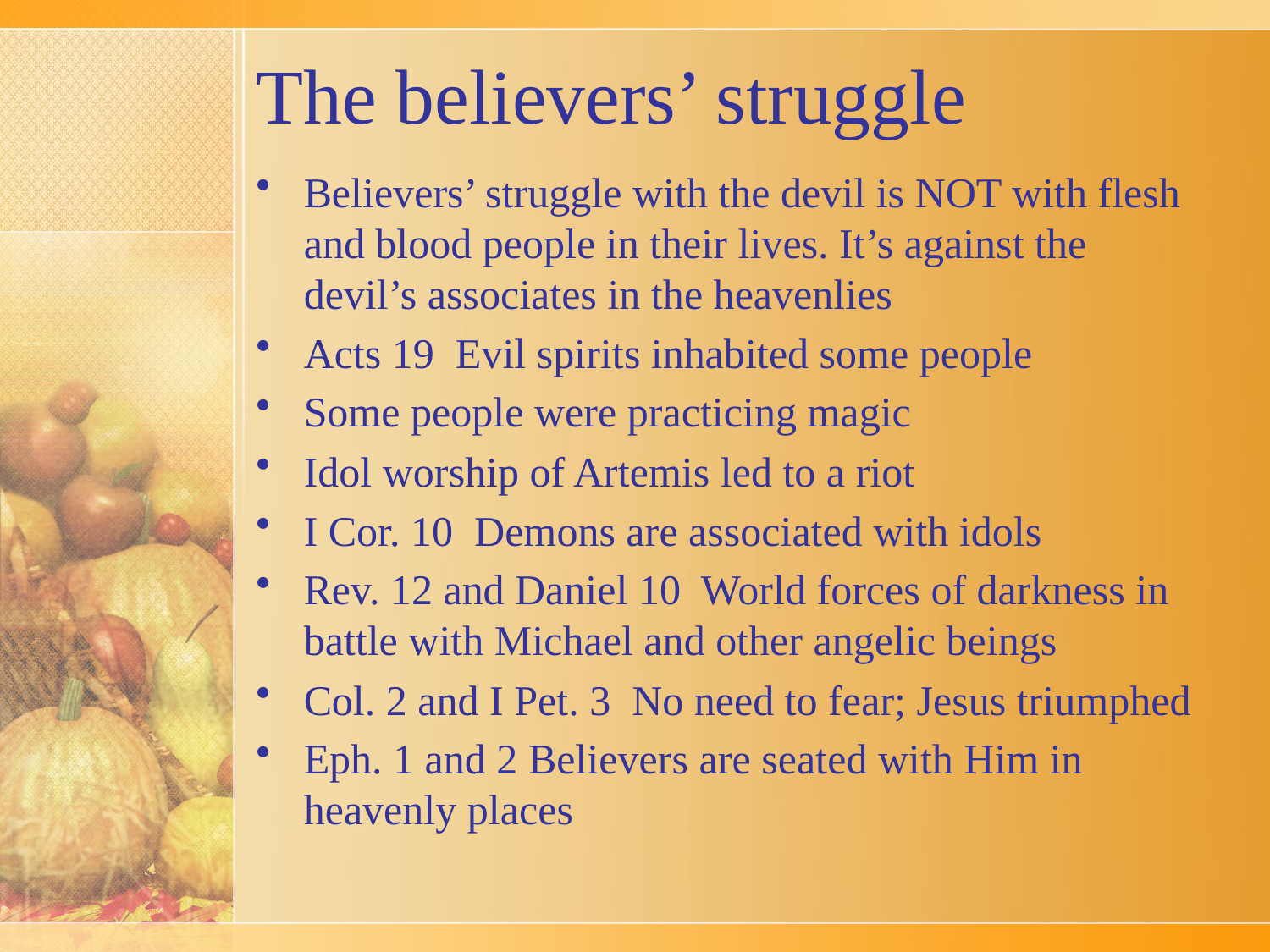

# The believers’ struggle
Believers’ struggle with the devil is NOT with flesh and blood people in their lives. It’s against the devil’s associates in the heavenlies
Acts 19  Evil spirits inhabited some people
Some people were practicing magic
Idol worship of Artemis led to a riot
I Cor. 10  Demons are associated with idols
Rev. 12 and Daniel 10  World forces of darkness in battle with Michael and other angelic beings
Col. 2 and I Pet. 3  No need to fear; Jesus triumphed
Eph. 1 and 2 Believers are seated with Him in heavenly places